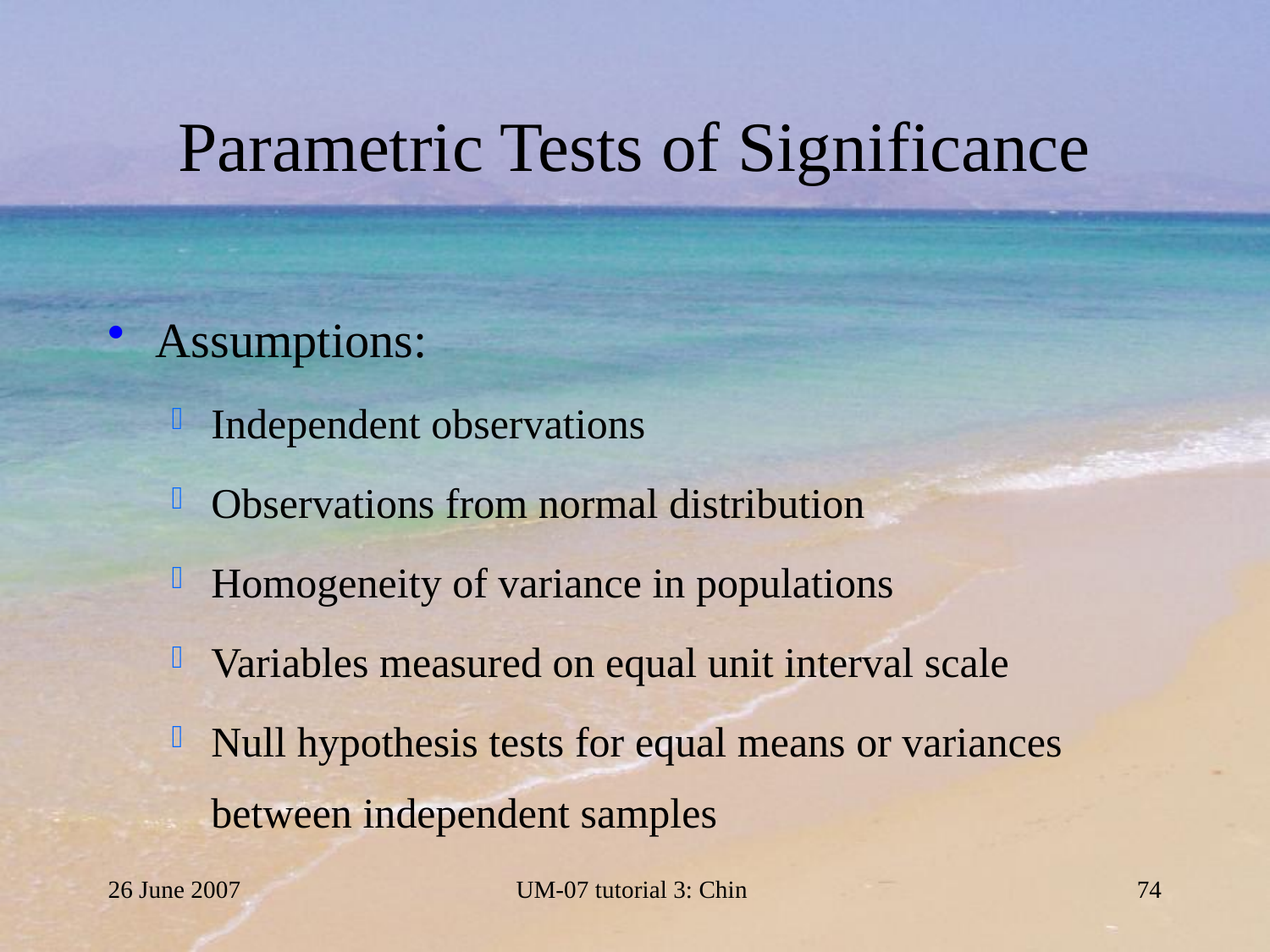

# Parametric Tests of Significance
Assumptions:
Independent observations
Observations from normal distribution
Homogeneity of variance in populations
Variables measured on equal unit interval scale
Null hypothesis tests for equal means or variances between independent samples
26 June 2007
UM-07 tutorial 3: Chin
74